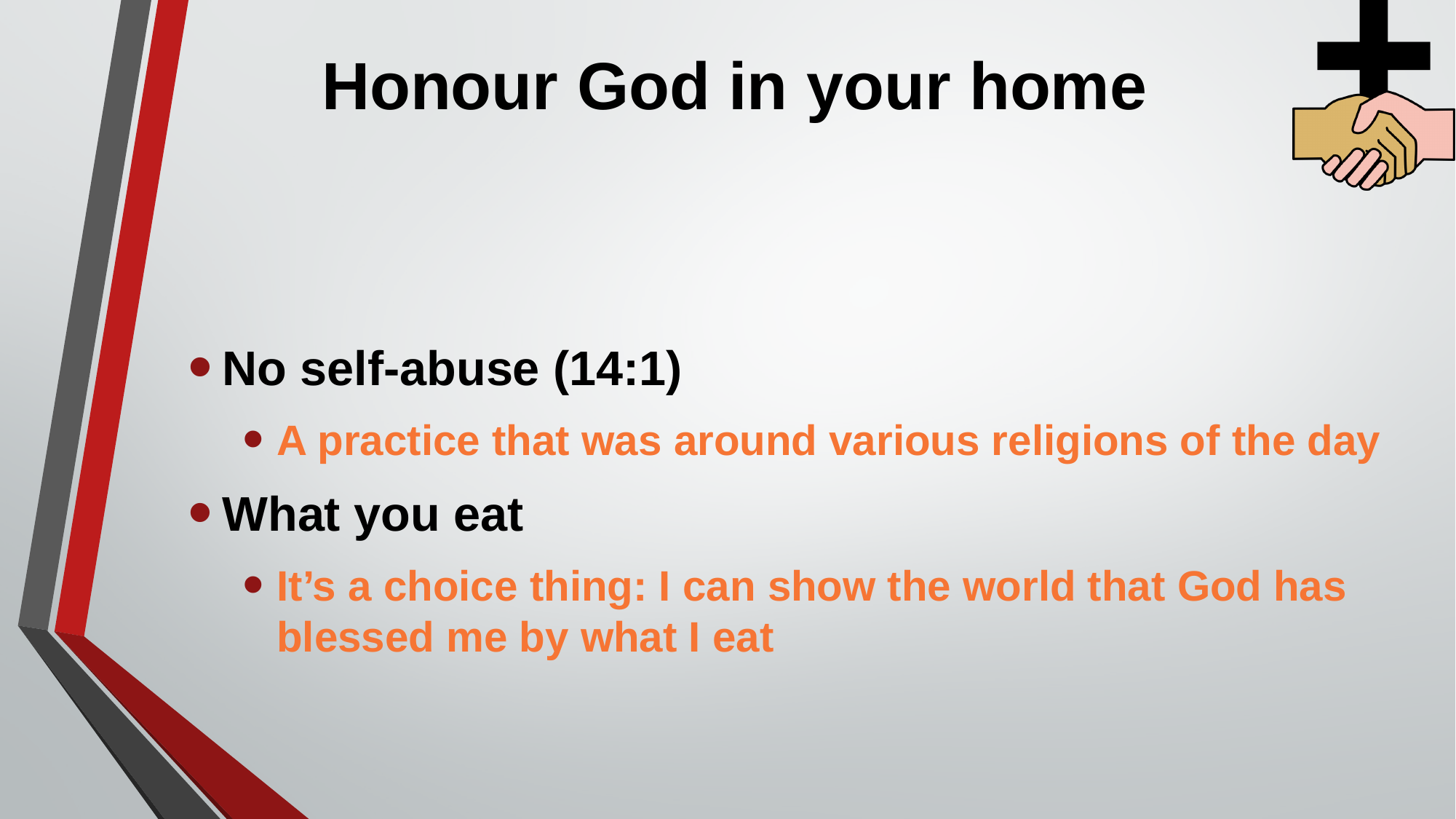

# Honour God in your home
No self-abuse (14:1)
A practice that was around various religions of the day
What you eat
It’s a choice thing: I can show the world that God has blessed me by what I eat